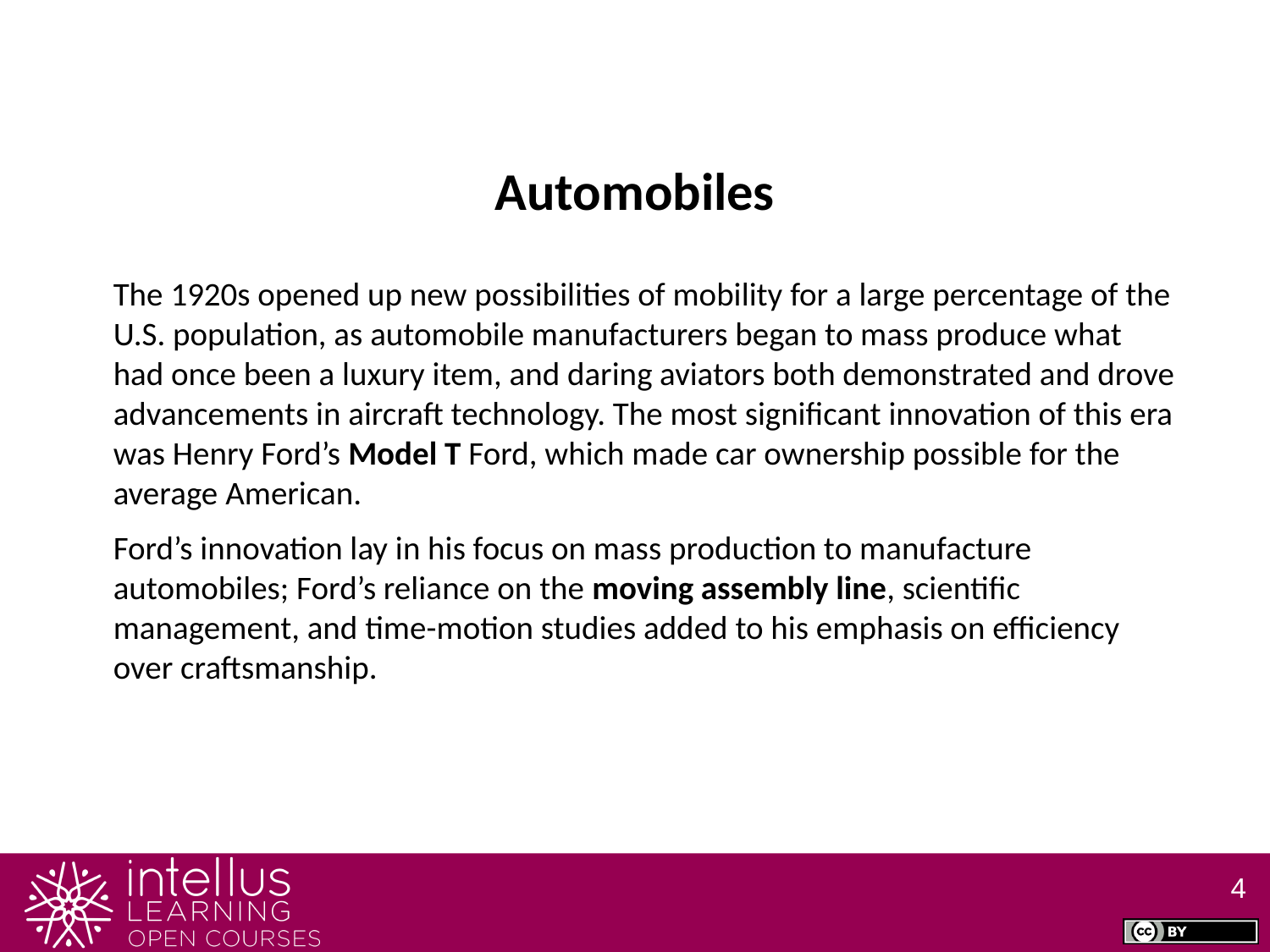

Automobiles
The 1920s opened up new possibilities of mobility for a large percentage of the U.S. population, as automobile manufacturers began to mass produce what had once been a luxury item, and daring aviators both demonstrated and drove advancements in aircraft technology. The most significant innovation of this era was Henry Ford’s Model T Ford, which made car ownership possible for the average American.
Ford’s innovation lay in his focus on mass production to manufacture automobiles; Ford’s reliance on the moving assembly line, scientific management, and time-motion studies added to his emphasis on efficiency over craftsmanship.

4